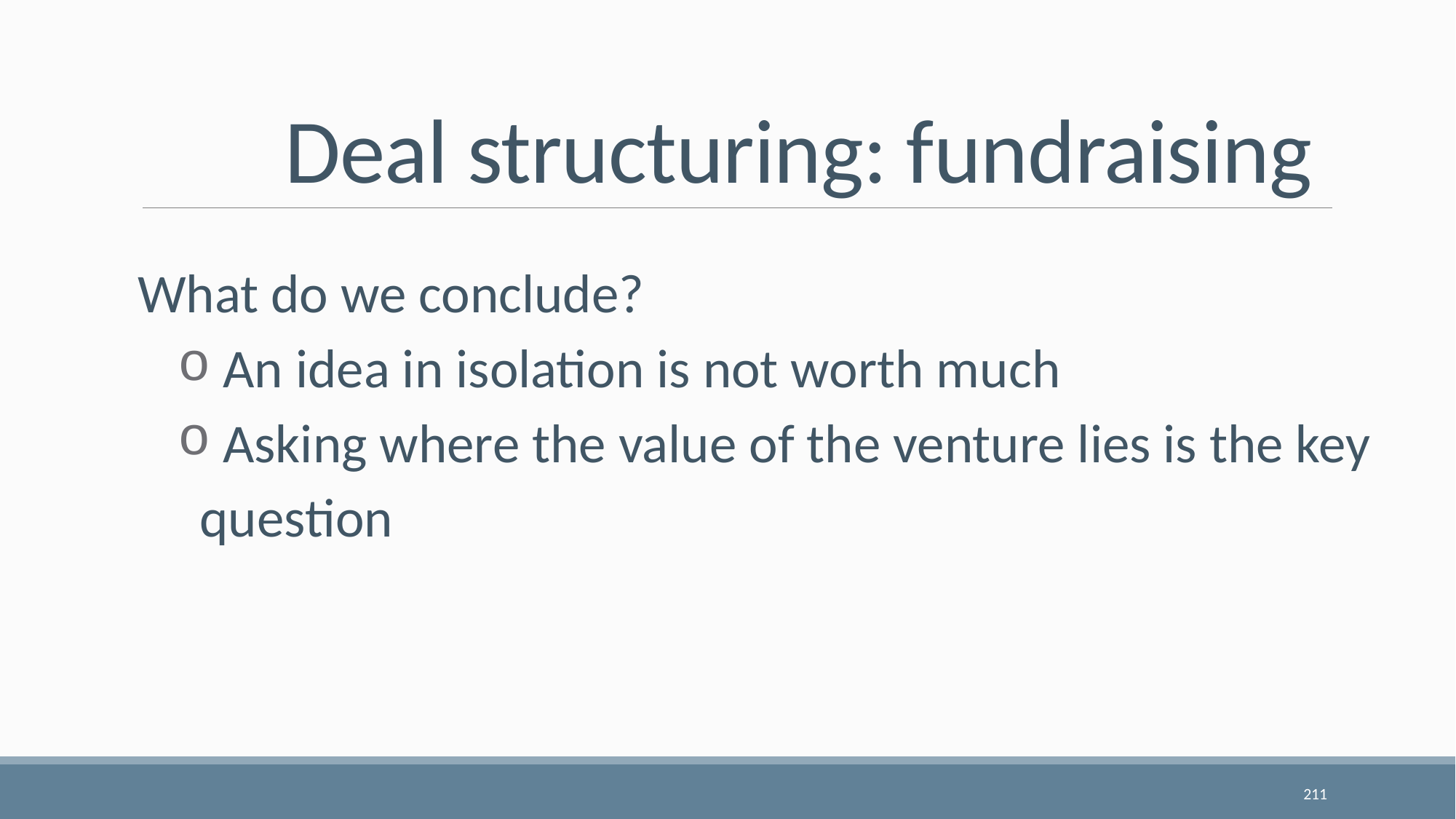

# Deal structuring: fundraising
What do we conclude?
 An idea in isolation is not worth much
 Asking where the value of the venture lies is the key question

211